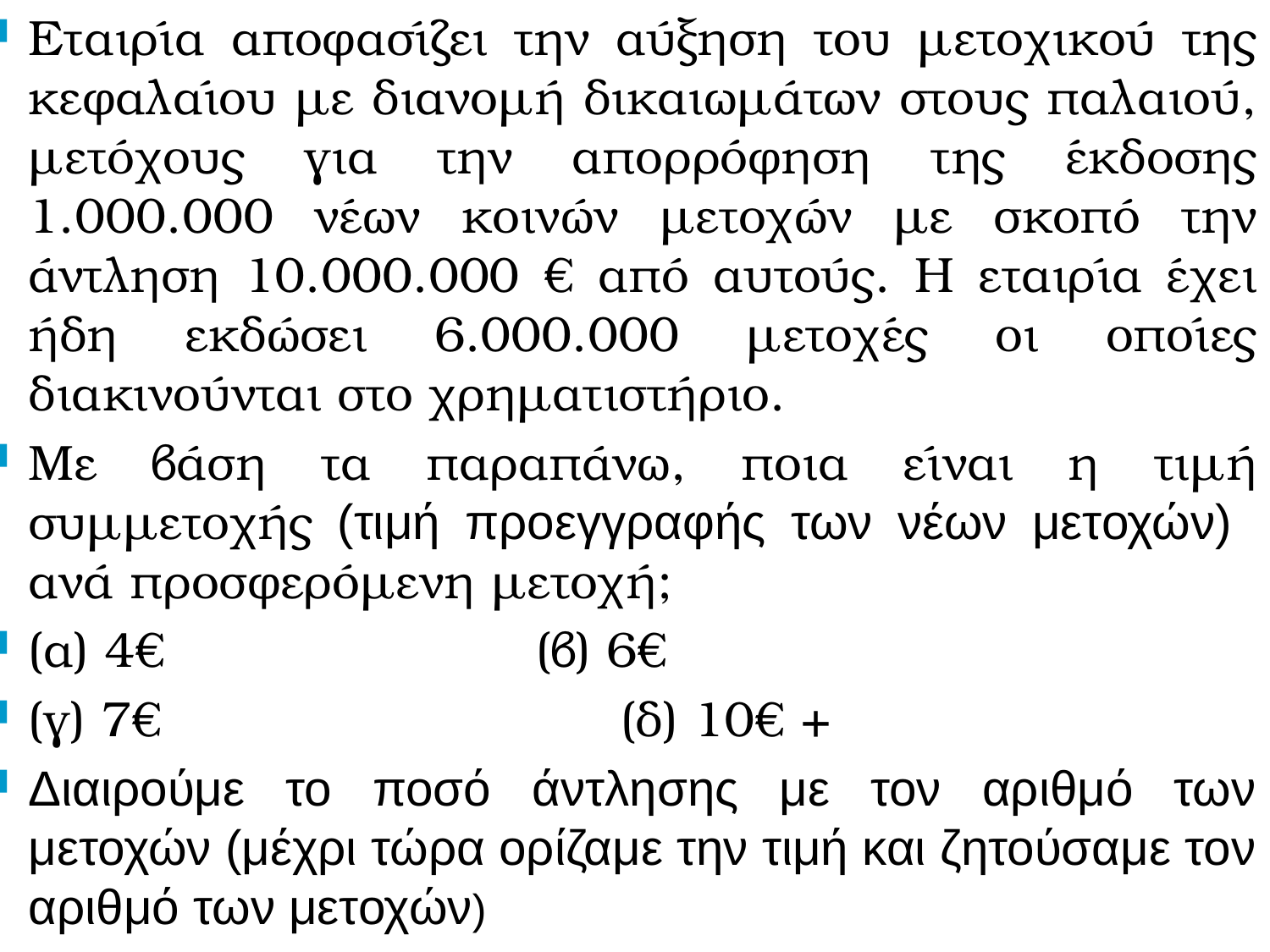

# Εταιρία αποφασίζει την αύξηση του μετοχικού της κεφαλαίου με διανομή δικαιωμάτων στους παλαιού, μετόχους για την απορρόφηση της έκδοσης 1.000.000 νέων κοινών μετοχών με σκοπό την άντληση 10.000.000 € από αυτούς. Η εταιρία έχει ήδη εκδώσει 6.000.000 μετοχές οι οποίες διακινούνται στο χρηματιστήριο.
Με βάση τα παραπάνω, ποια είναι η τιμή συμμετοχής (τιμή προεγγραφής των νέων μετοχών)  ανά προσφερόμενη μετοχή;
(α) 4€                     	(β) 6€
(γ) 7€                             (δ) 10€ +
Διαιρούμε το ποσό άντλησης με τον αριθμό των μετοχών (μέχρι τώρα ορίζαμε την τιμή και ζητούσαμε τον αριθμό των μετοχών)